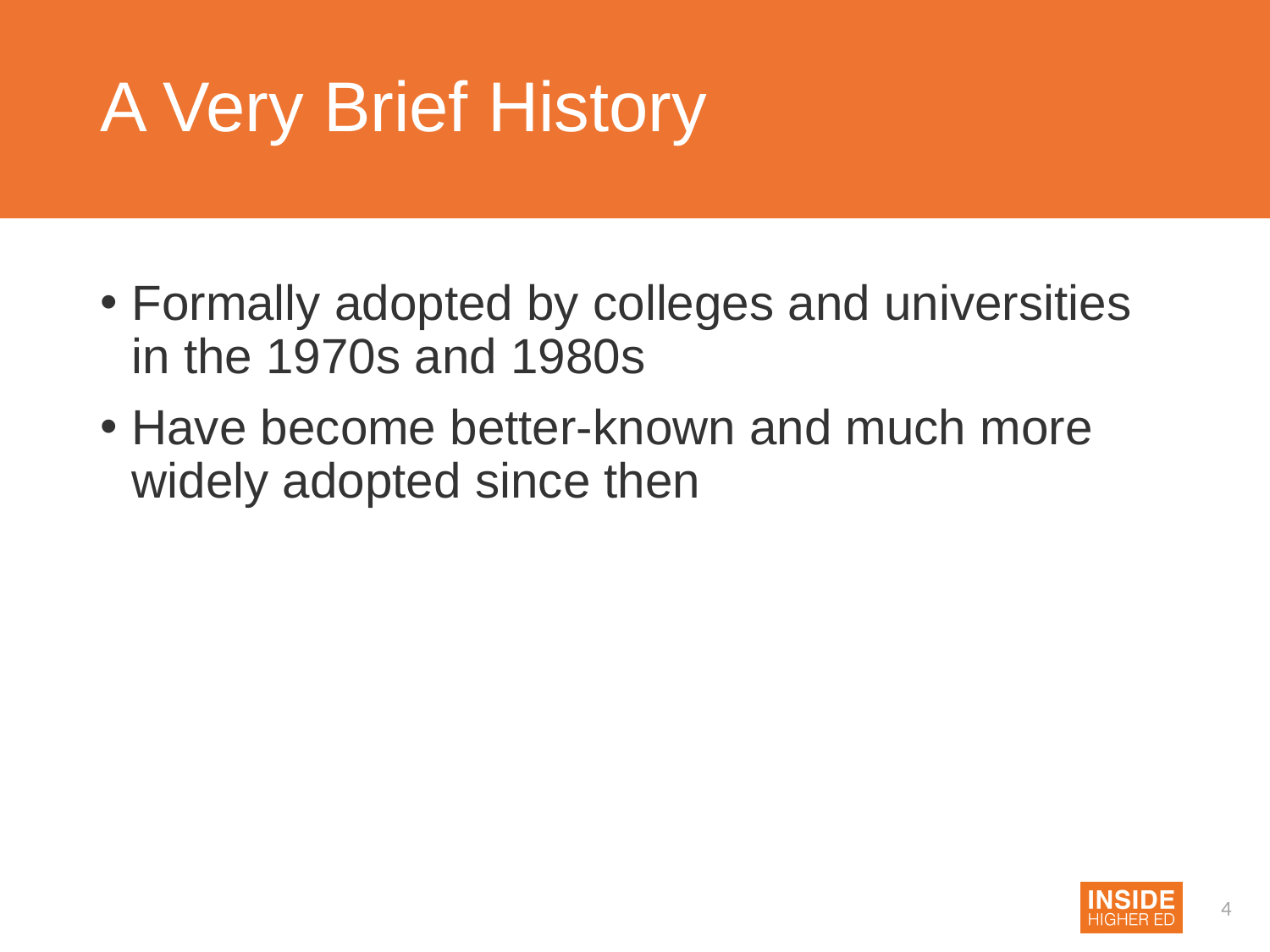

# A Very Brief History
Formally adopted by colleges and universities in the 1970s and 1980s
Have become better-known and much more widely adopted since then